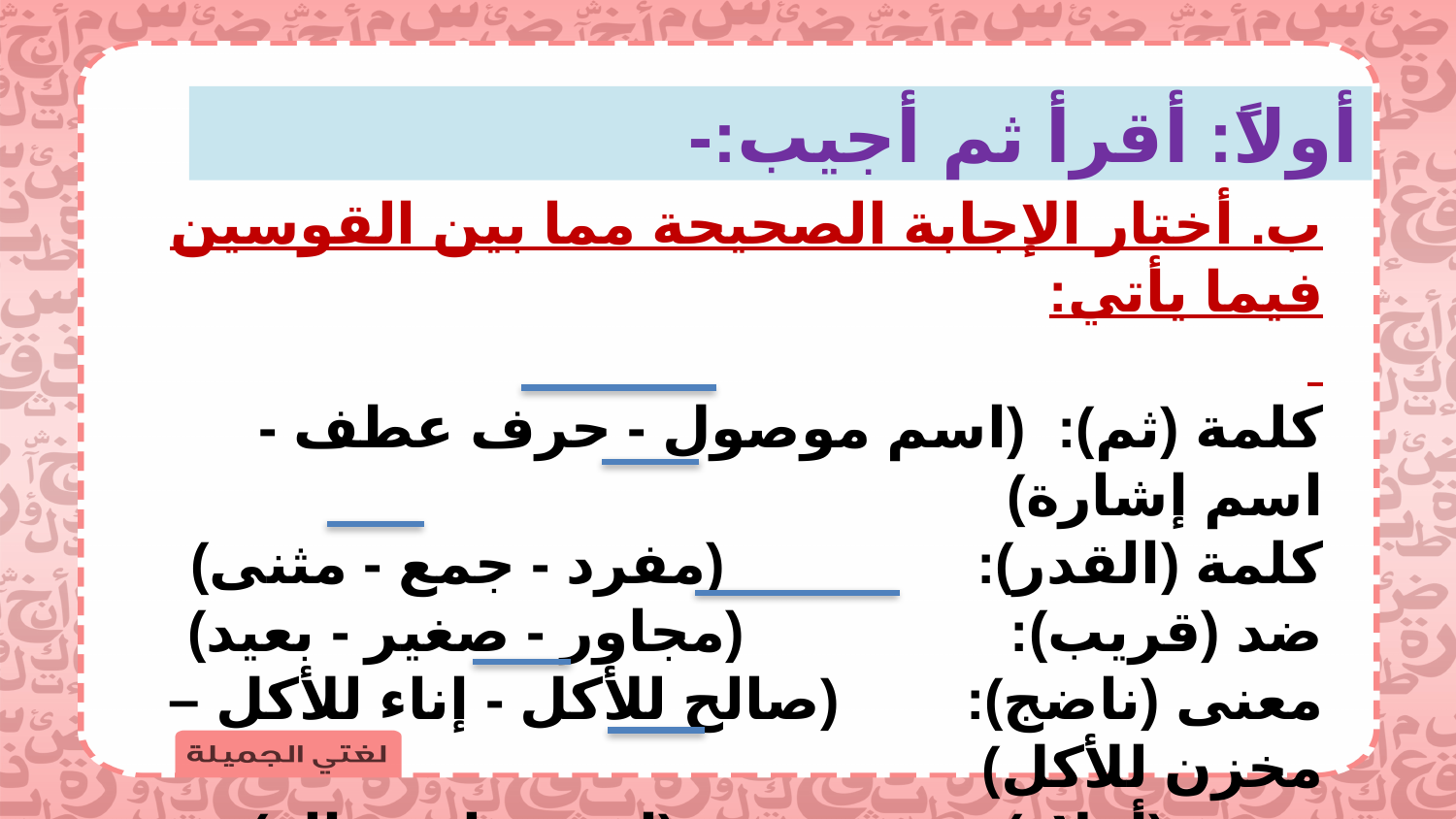

أولاً: أقرأ ثم أجيب:-
ب. أختار الإجابة الصحيحة مما بين القوسين فيما يأتي:

كلمة (ثم): 	 (اسم موصول - حرف عطف - اسم إشارة)
كلمة (القدر):			 (مفرد - جمع - مثنی)
ضد (قریب):		         (مجاور - صغير - بعيد)
معنى (ناضج): 	       (صالح للأكل - إناء للأكل – مخزن للأكل)
مفرد (أولاد): 			    (ابن - ولد - والد)
كلمة (وضع) فعل:		 (ماض - مضارع - أمر)